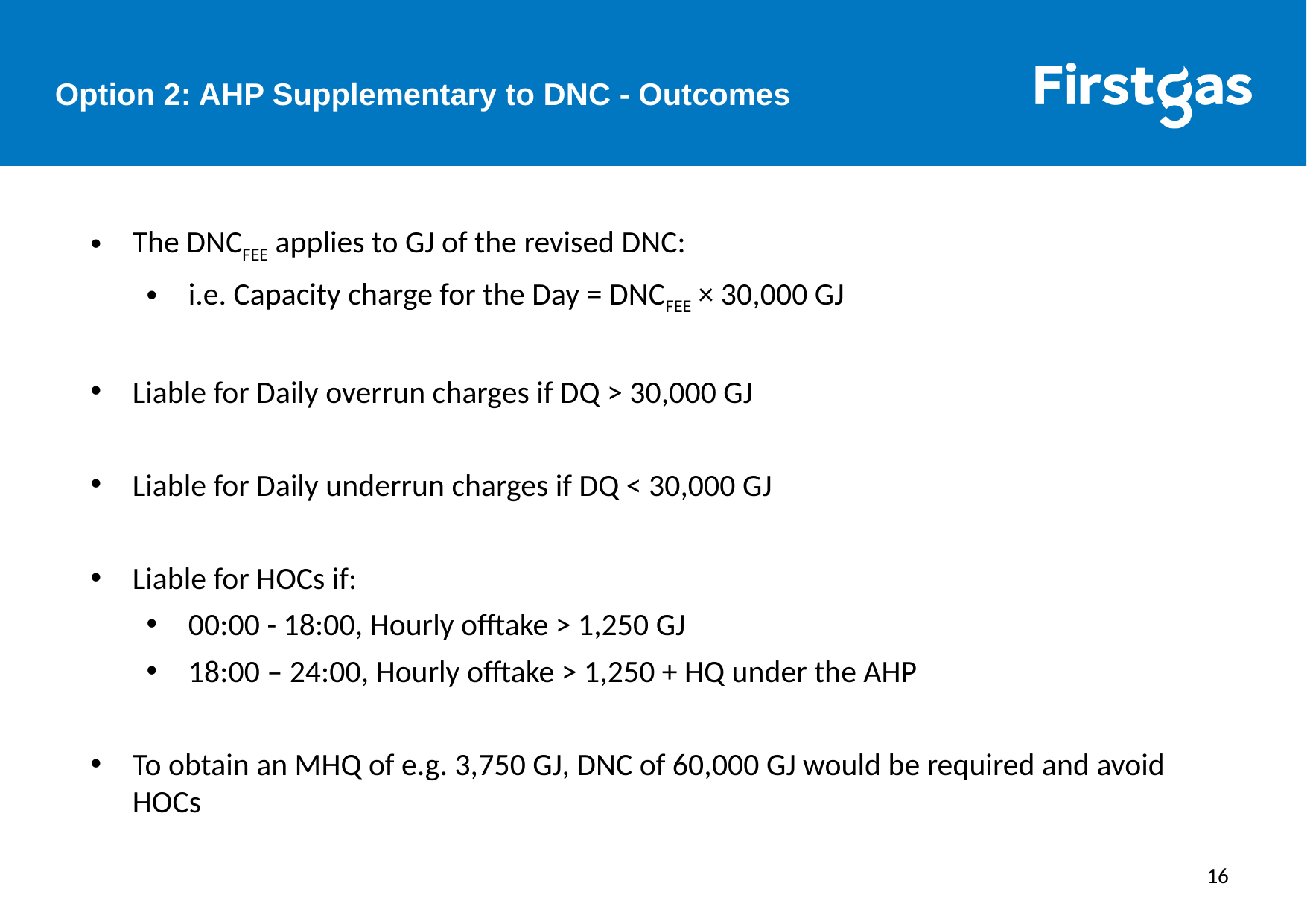

Option 2: AHP Supplementary to DNC - Outcomes
The DNCFEE applies to GJ of the revised DNC:
i.e. Capacity charge for the Day = DNCFEE × 30,000 GJ

Liable for Daily overrun charges if DQ > 30,000 GJ

Liable for Daily underrun charges if DQ < 30,000 GJ

Liable for HOCs if:
00:00 - 18:00, Hourly offtake > 1,250 GJ
18:00 – 24:00, Hourly offtake > 1,250 + HQ under the AHP

To obtain an MHQ of e.g. 3,750 GJ, DNC of 60,000 GJ would be required and avoid HOCs
16